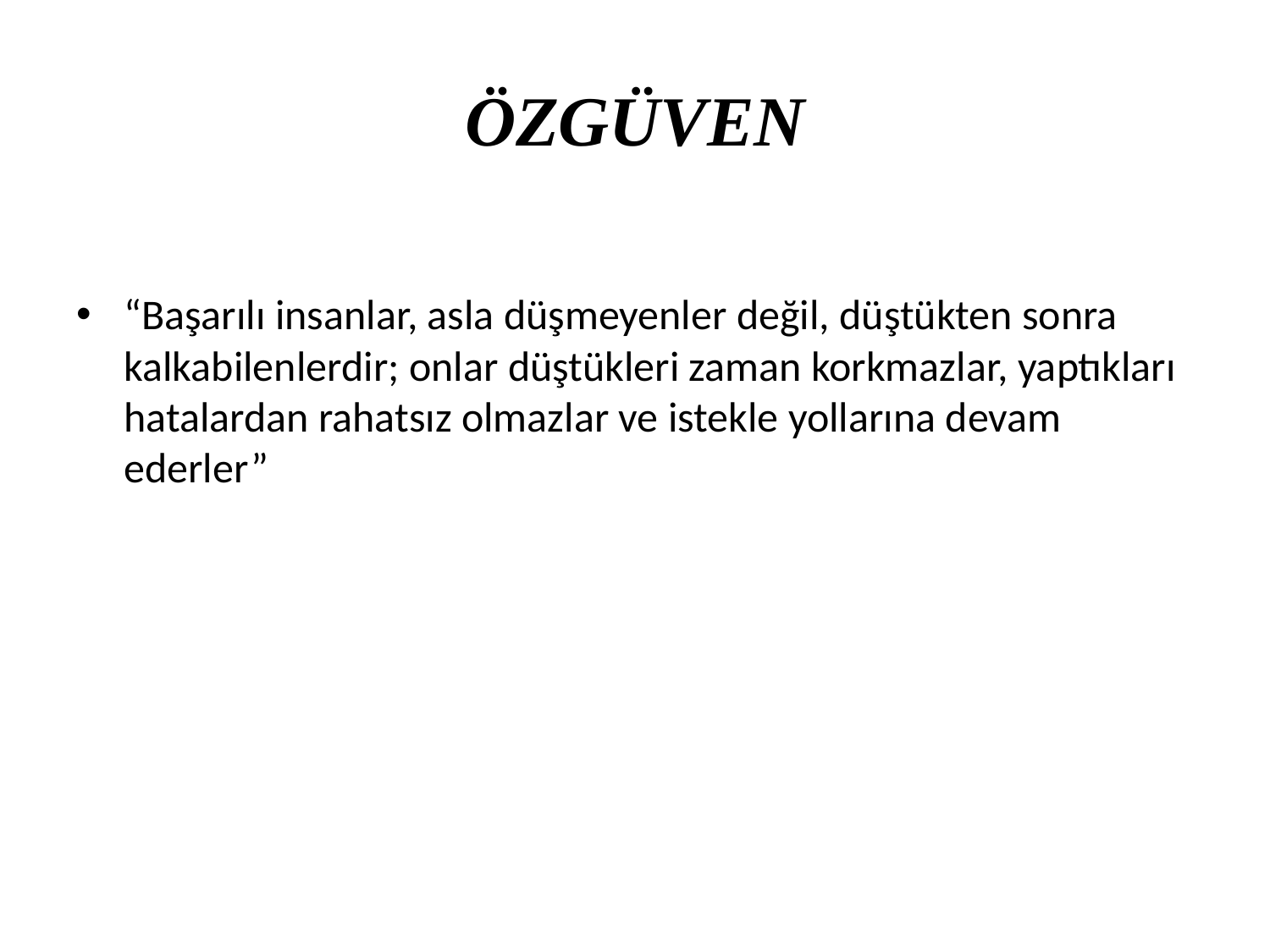

# ÖZGÜVEN

“Başarılı insanlar, asla düşmeyenler değil, düştükten sonra kalkabilenlerdir; onlar düştükleri zaman korkmazlar, yaptıkları hatalardan rahatsız olmazlar ve istekle yollarına devam ederler”